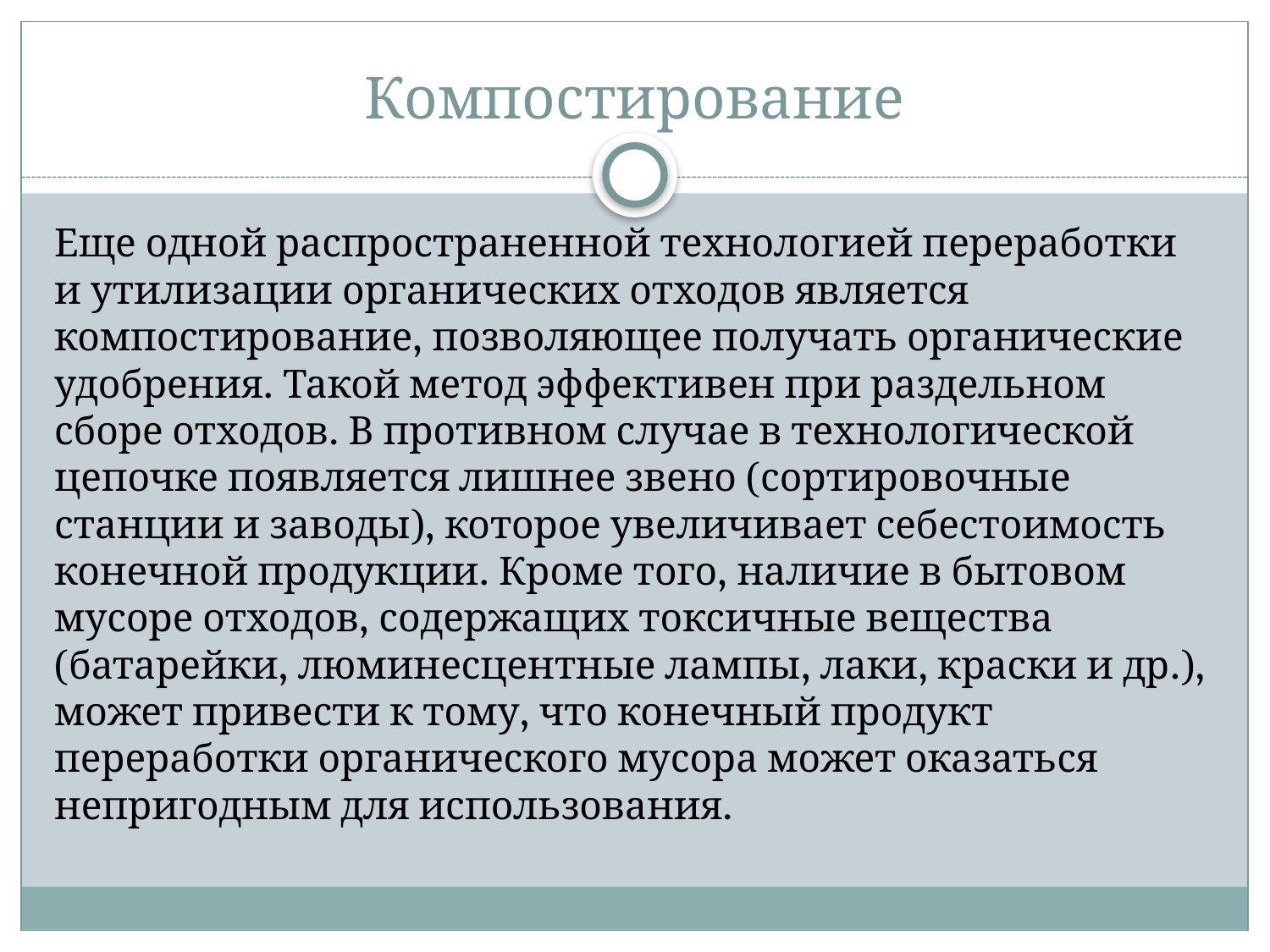

# Компостирование
Еще одной распространенной технологией переработки и утилизации органических отходов является компостирование, позволяющее получать органические удобрения. Такой метод эффективен при раздельном сборе отходов. В противном случае в технологической цепочке появляется лишнее звено (сортировочные станции и заводы), которое увеличивает себестоимость конечной продукции. Кроме того, наличие в бытовом мусоре отходов, содержащих токсичные вещества (батарейки, люминесцентные лампы, лаки, краски и др.), может привести к тому, что конечный продукт переработки органического мусора может оказаться непригодным для использования.